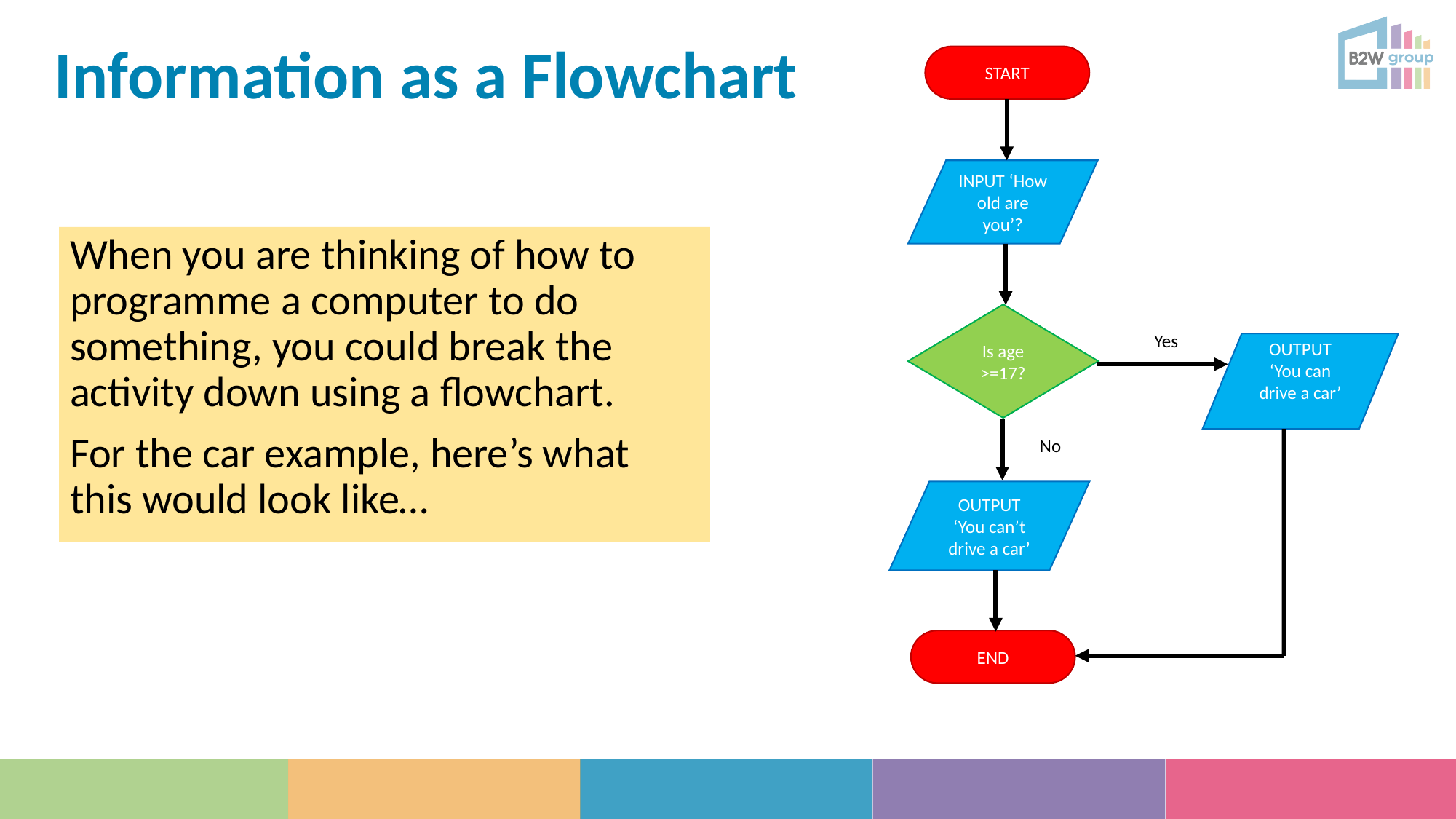

Information as a Flowchart
START
INPUT ‘How old are you’?
Is age >=17?
Yes
OUTPUT ‘You can drive a car’

No
OUTPUT ‘You can’t drive a car’
END
When you are thinking of how to programme a computer to do something, you could break the activity down using a flowchart.
For the car example, here’s what this would look like…